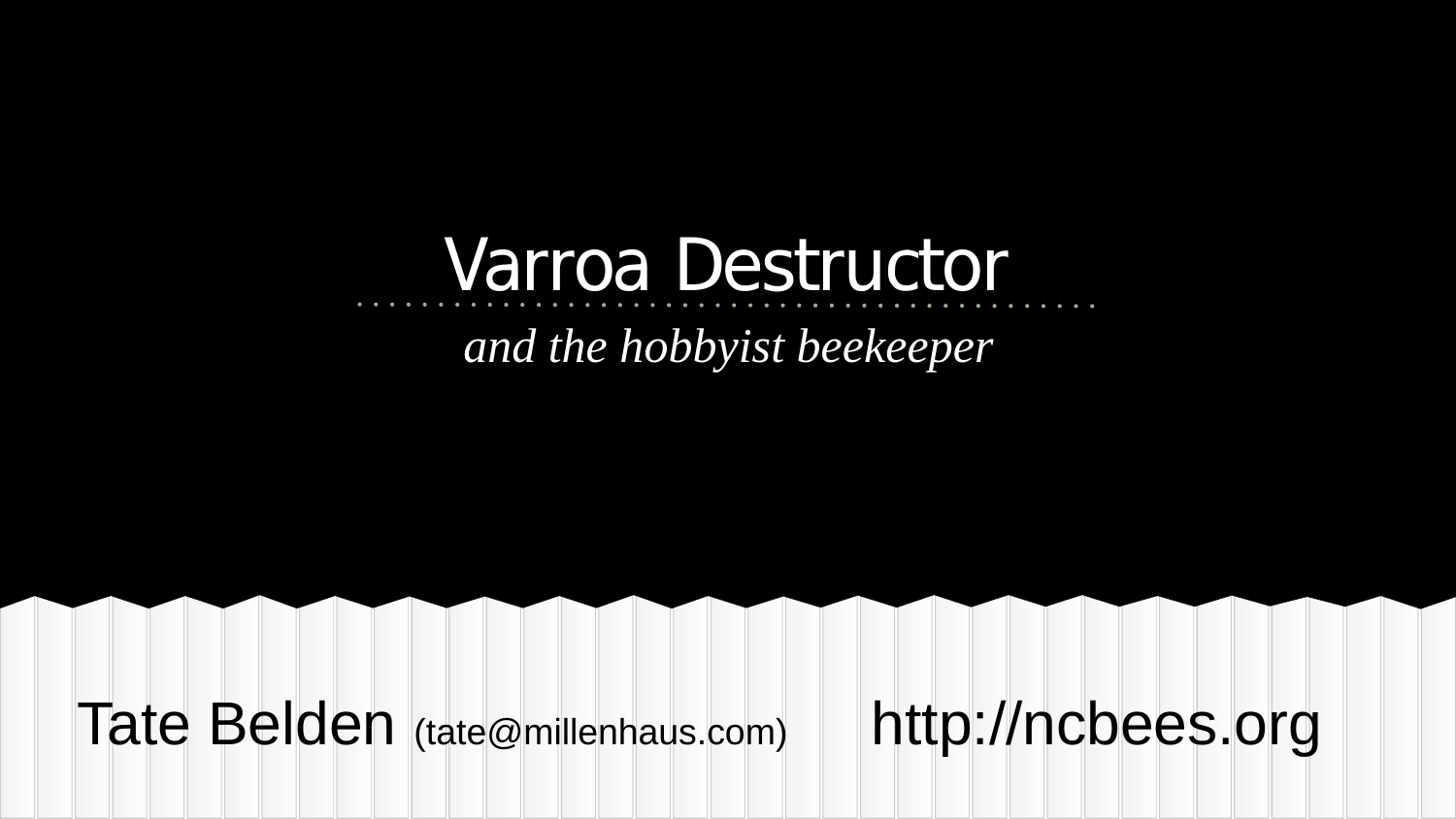

# Varroa Destructor
and the hobbyist beekeeper
Tate Belden (tate@millenhaus.com)     http://ncbees.org